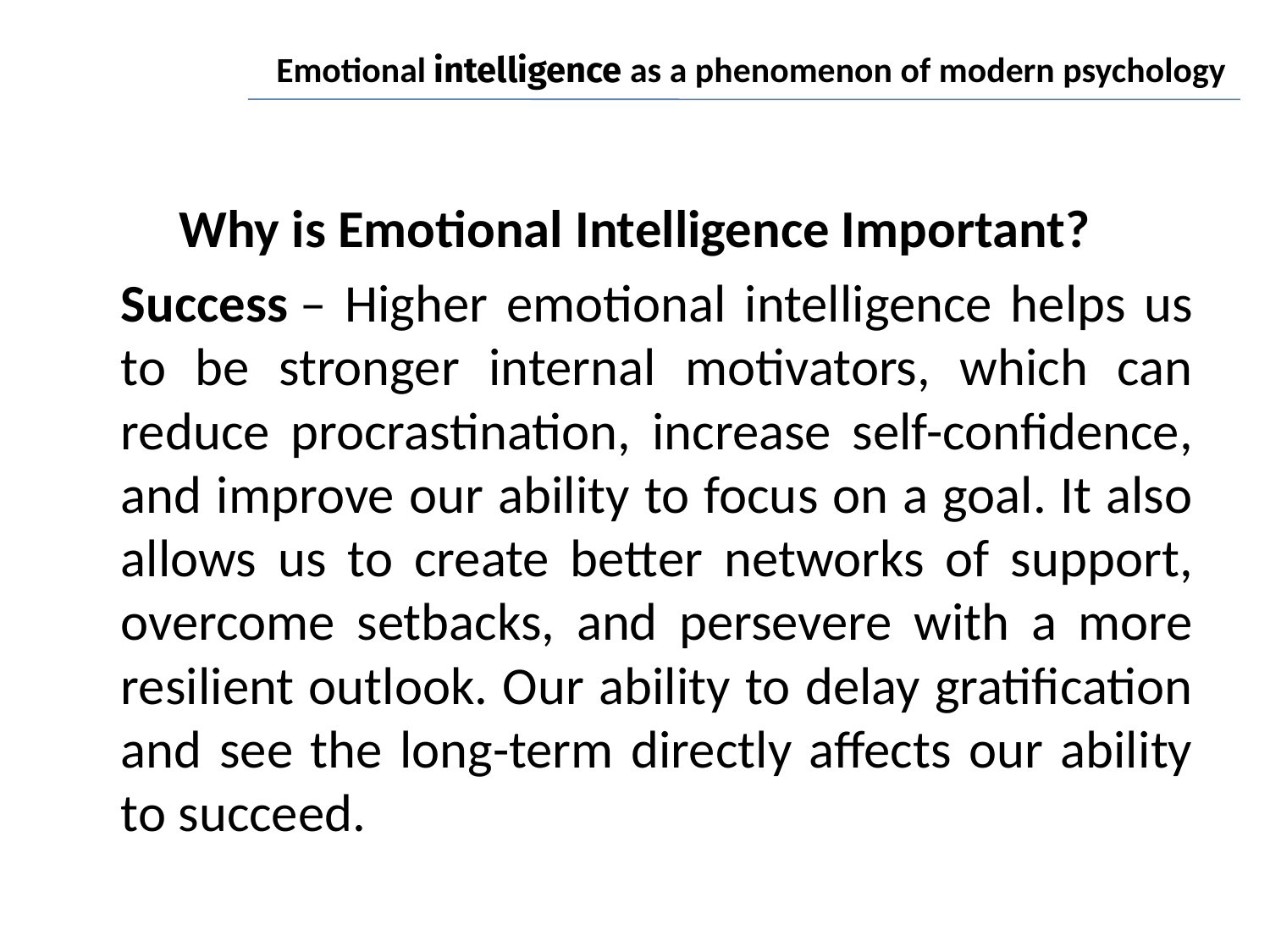

# Emotional intelligence as a phenomenon of modern psychology
Why is Emotional Intelligence Important?
	Success – Higher emotional intelligence helps us to be stronger internal motivators, which can reduce procrastination, increase self-confidence, and improve our ability to focus on a goal. It also allows us to create better networks of support, overcome setbacks, and persevere with a more resilient outlook. Our ability to delay gratification and see the long-term directly affects our ability to succeed.